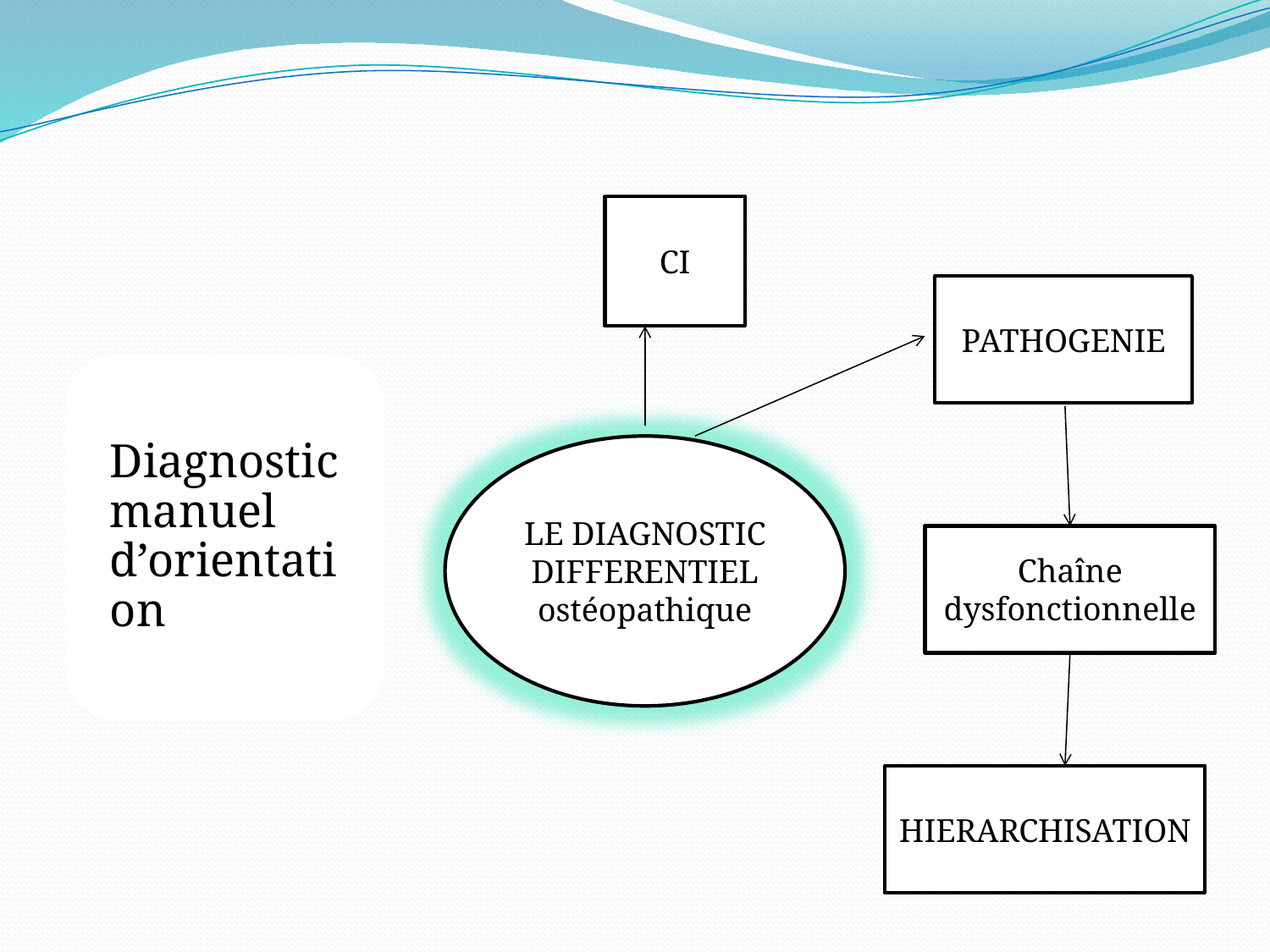

#
Diagnostic manuel d’orientation
CI
PATHOGENIE
LE DIAGNOSTIC DIFFERENTIEL
ostéopathique
Chaîne dysfonctionnelle
HIERARCHISATION